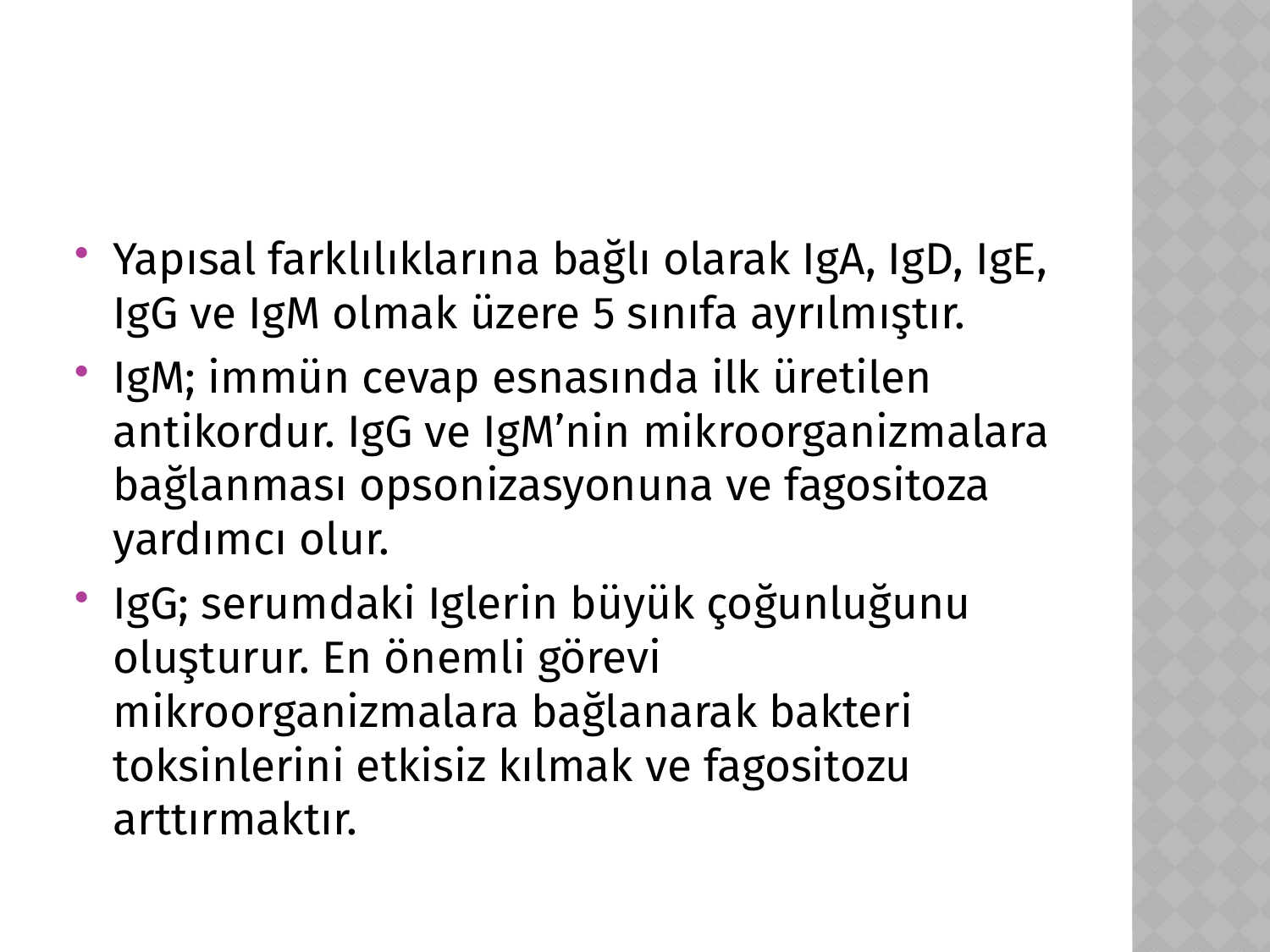

#
Yapısal farklılıklarına bağlı olarak IgA, IgD, IgE, IgG ve IgM olmak üzere 5 sınıfa ayrılmıştır.
IgM; immün cevap esnasında ilk üretilen antikordur. IgG ve IgM’nin mikroorganizmalara bağlanması opsonizasyonuna ve fagositoza yardımcı olur.
IgG; serumdaki Iglerin büyük çoğunluğunu oluşturur. En önemli görevi  mikroorganizmalara bağlanarak bakteri toksinlerini etkisiz kılmak ve fagositozu arttırmaktır.